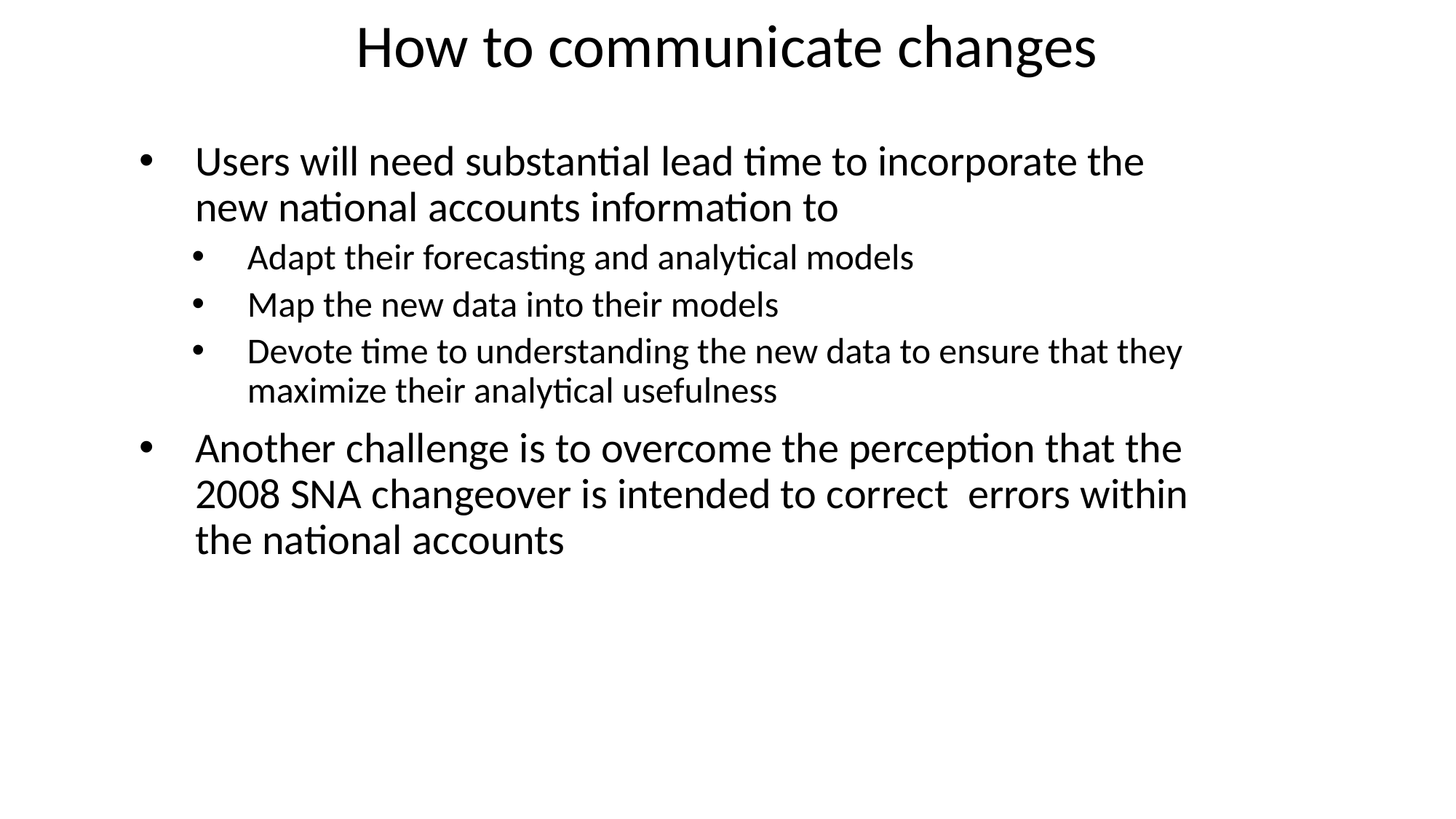

How to communicate changes
Users will need substantial lead time to incorporate the new national accounts information to
Adapt their forecasting and analytical models
Map the new data into their models
Devote time to understanding the new data to ensure that they maximize their analytical usefulness
Another challenge is to overcome the perception that the 2008 SNA changeover is intended to correct  errors within the national accounts